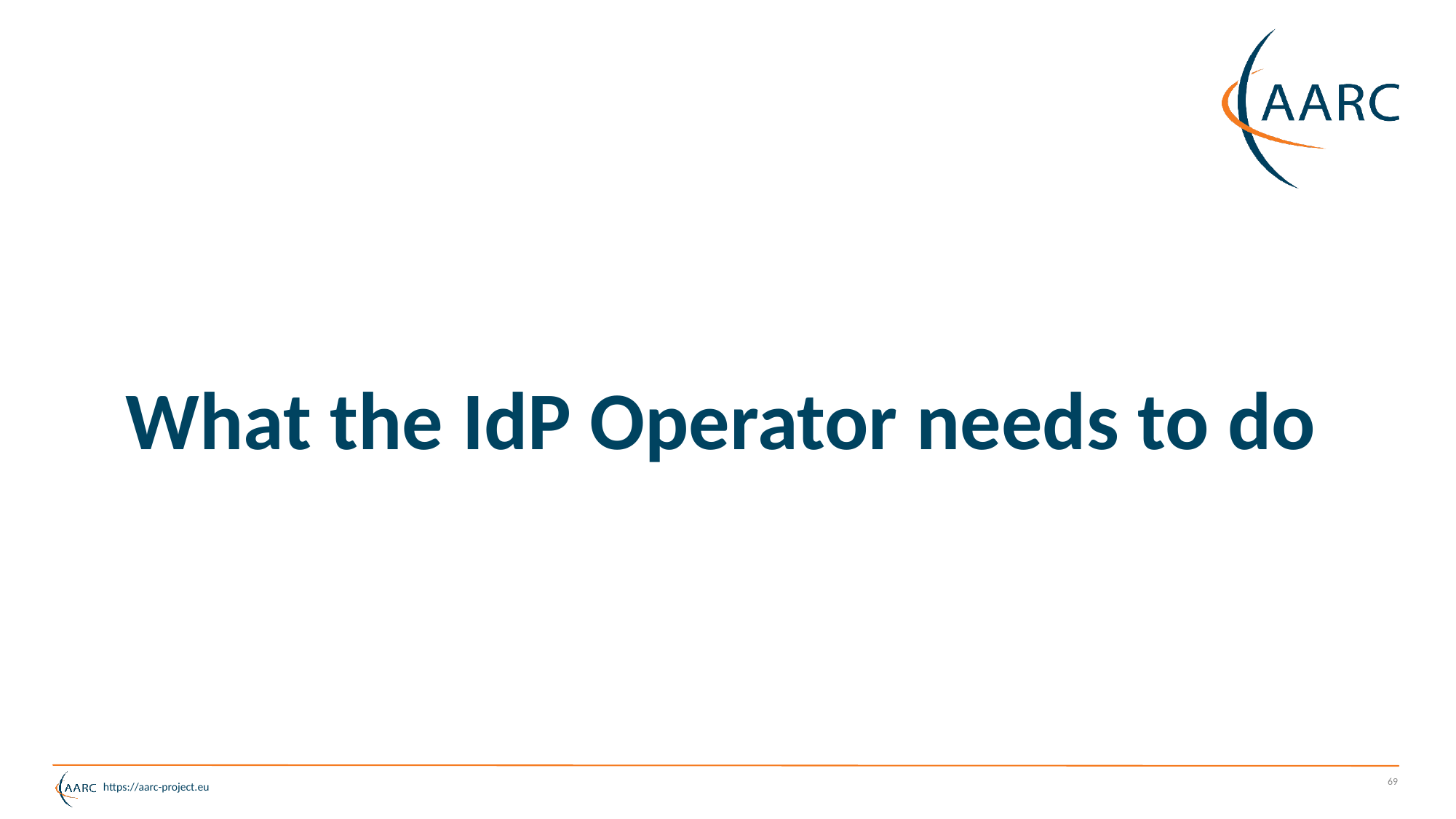

What the IdP Operator needs to do
69